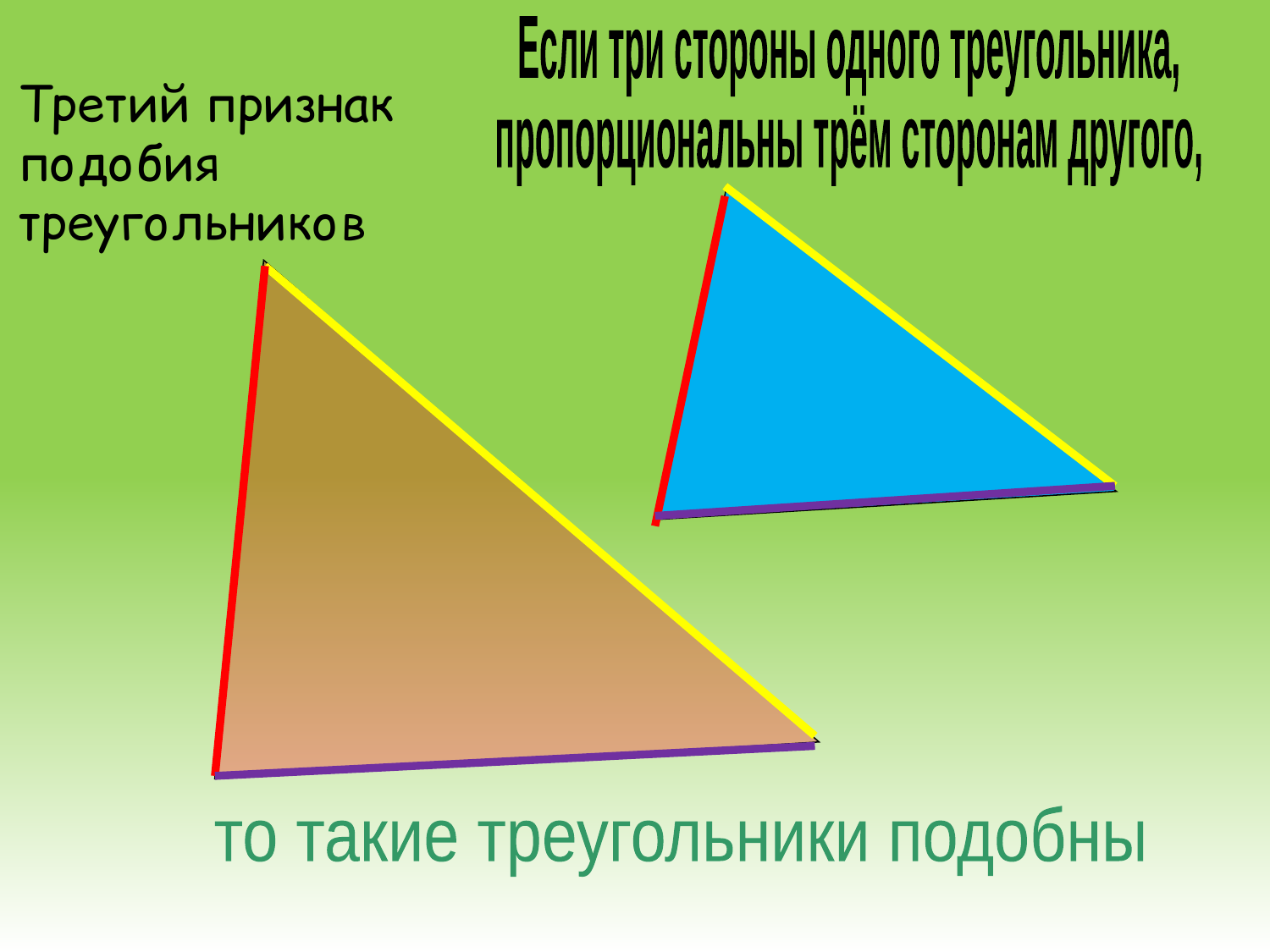

Если три стороны одного треугольника,
пропорциональны трём сторонам другого,
Третий признак
подобия
треугольников

то такие треугольники подобны